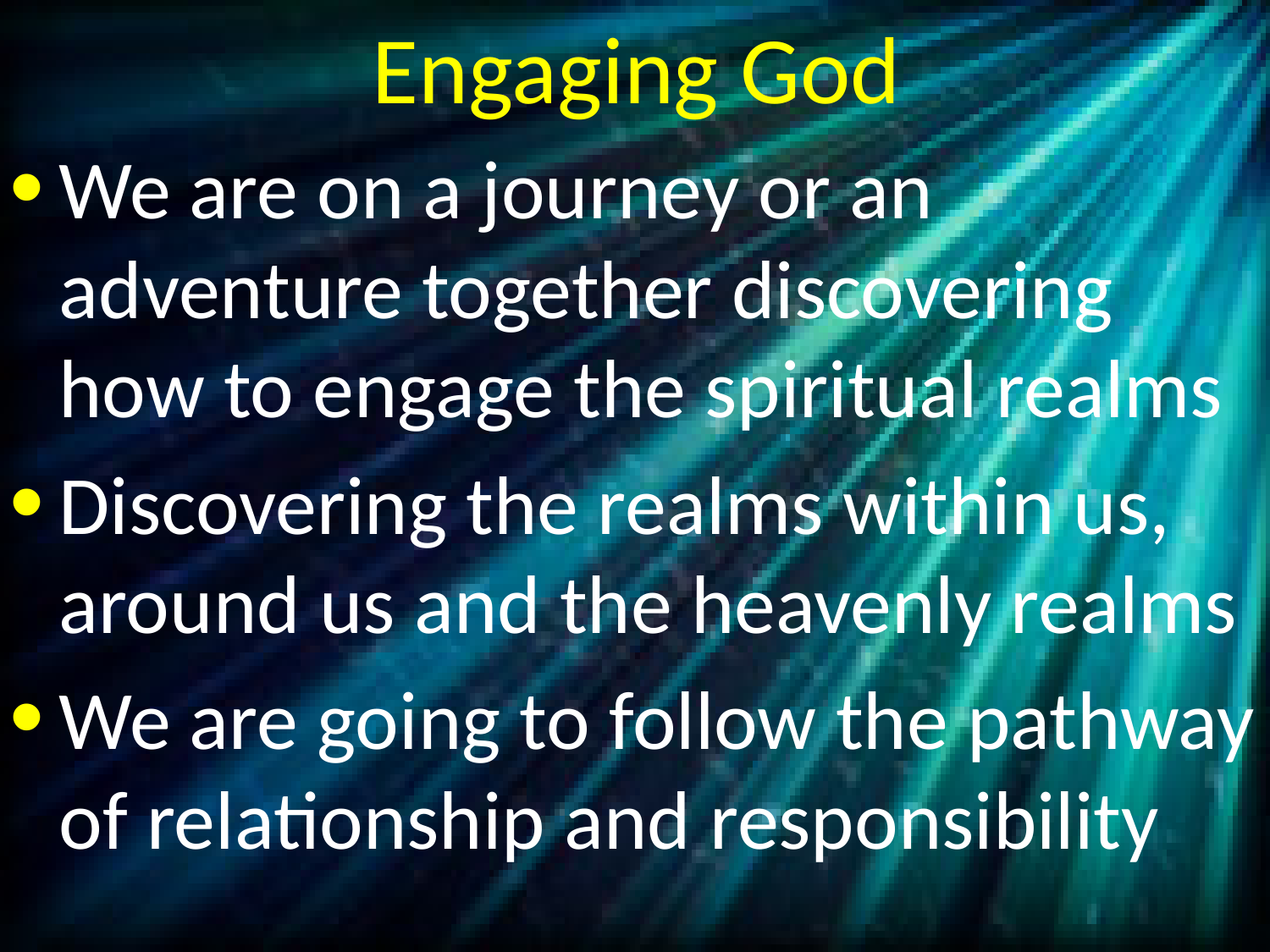

# Engaging God
We are on a journey or an adventure together discovering how to engage the spiritual realms
Discovering the realms within us, around us and the heavenly realms
We are going to follow the pathway of relationship and responsibility